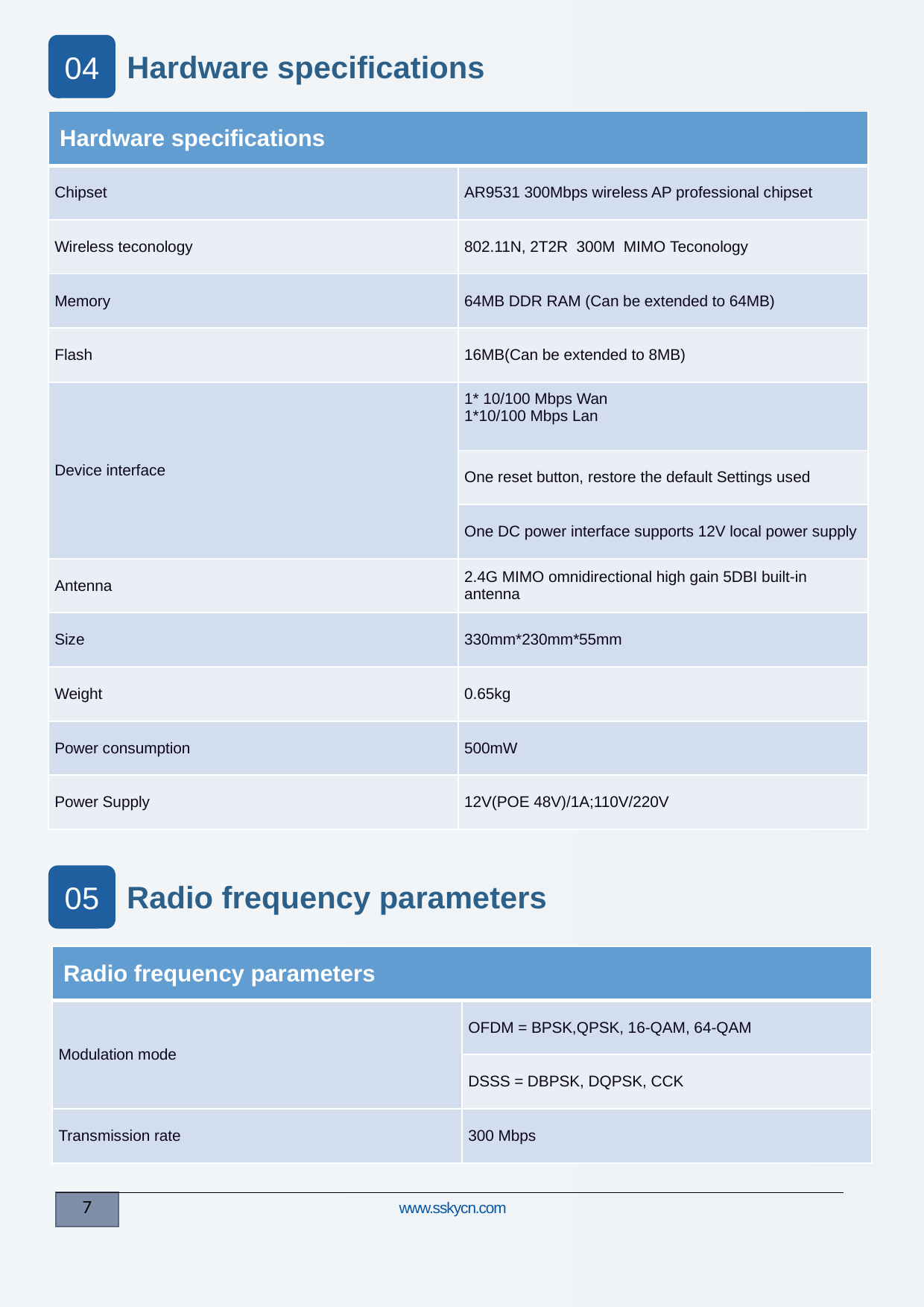

04
Hardware specifications
| Hardware specifications |  |
| --- | --- |
| Chipset | AR9531 300Mbps wireless AP professional chipset |
| Wireless teconology | 802.11N, 2T2R 300M MIMO Teconology |
| Memory | 64MB DDR RAM (Can be extended to 64MB) |
| Flash | 16MB(Can be extended to 8MB) |
| Device interface | 1\* 10/100 Mbps Wan 1\*10/100 Mbps Lan |
|  | One reset button, restore the default Settings used |
|  | One DC power interface supports 12V local power supply |
| Antenna | 2.4G MIMO omnidirectional high gain 5DBI built-in antenna |
| Size | 330mm\*230mm\*55mm |
| Weight | 0.65kg |
| Power consumption | 500mW |
| Power Supply | 12V(POE 48V)/1A;110V/220V |
05
Radio frequency parameters
| Radio frequency parameters |  |
| --- | --- |
| Modulation mode | OFDM = BPSK,QPSK, 16-QAM, 64-QAM |
|  | DSSS = DBPSK, DQPSK, CCK |
| Transmission rate | 300 Mbps |

www.sskycn.com
7